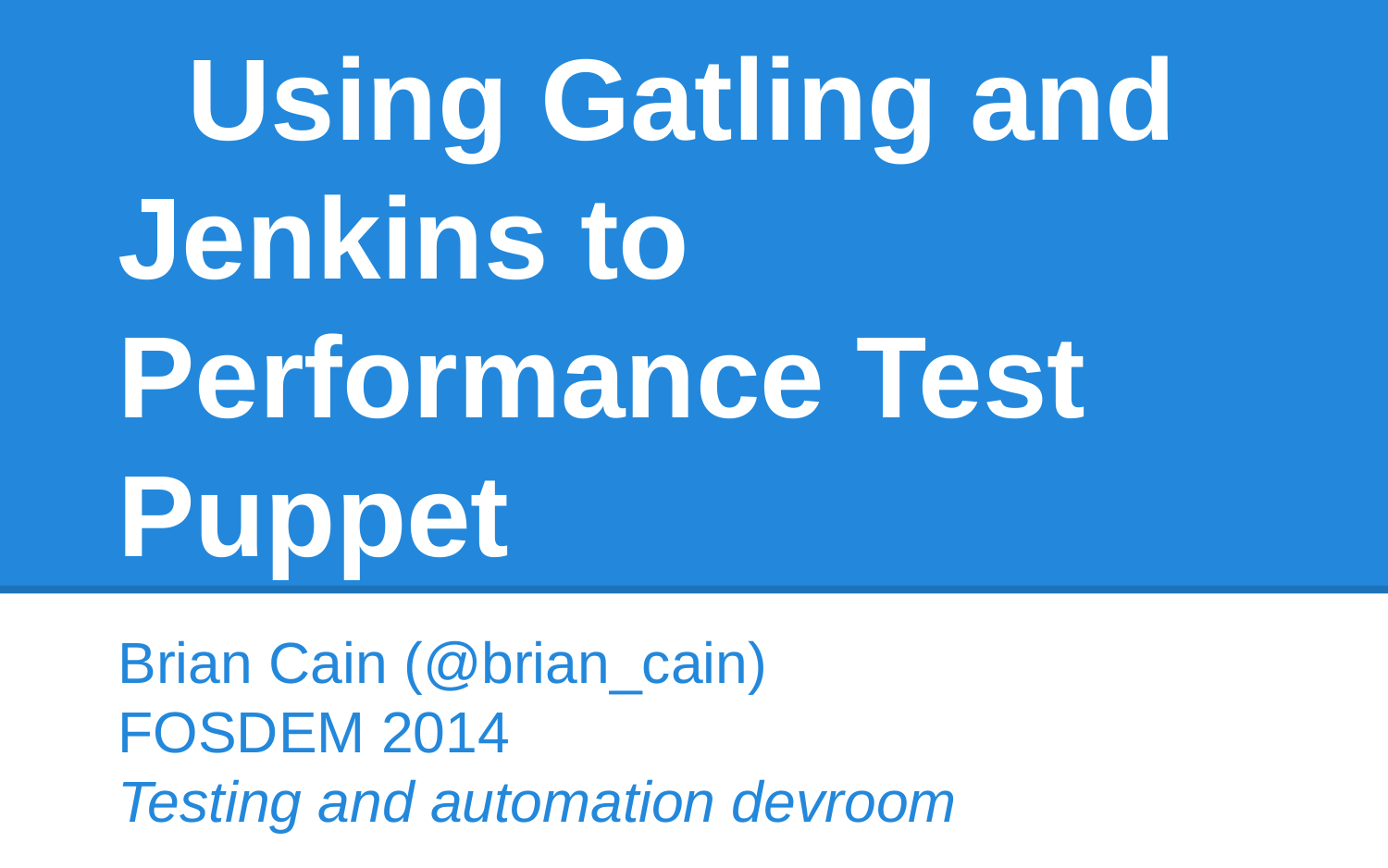

# Using Gatling and Jenkins to Performance Test Puppet
Brian Cain (@brian_cain)
FOSDEM 2014
Testing and automation devroom